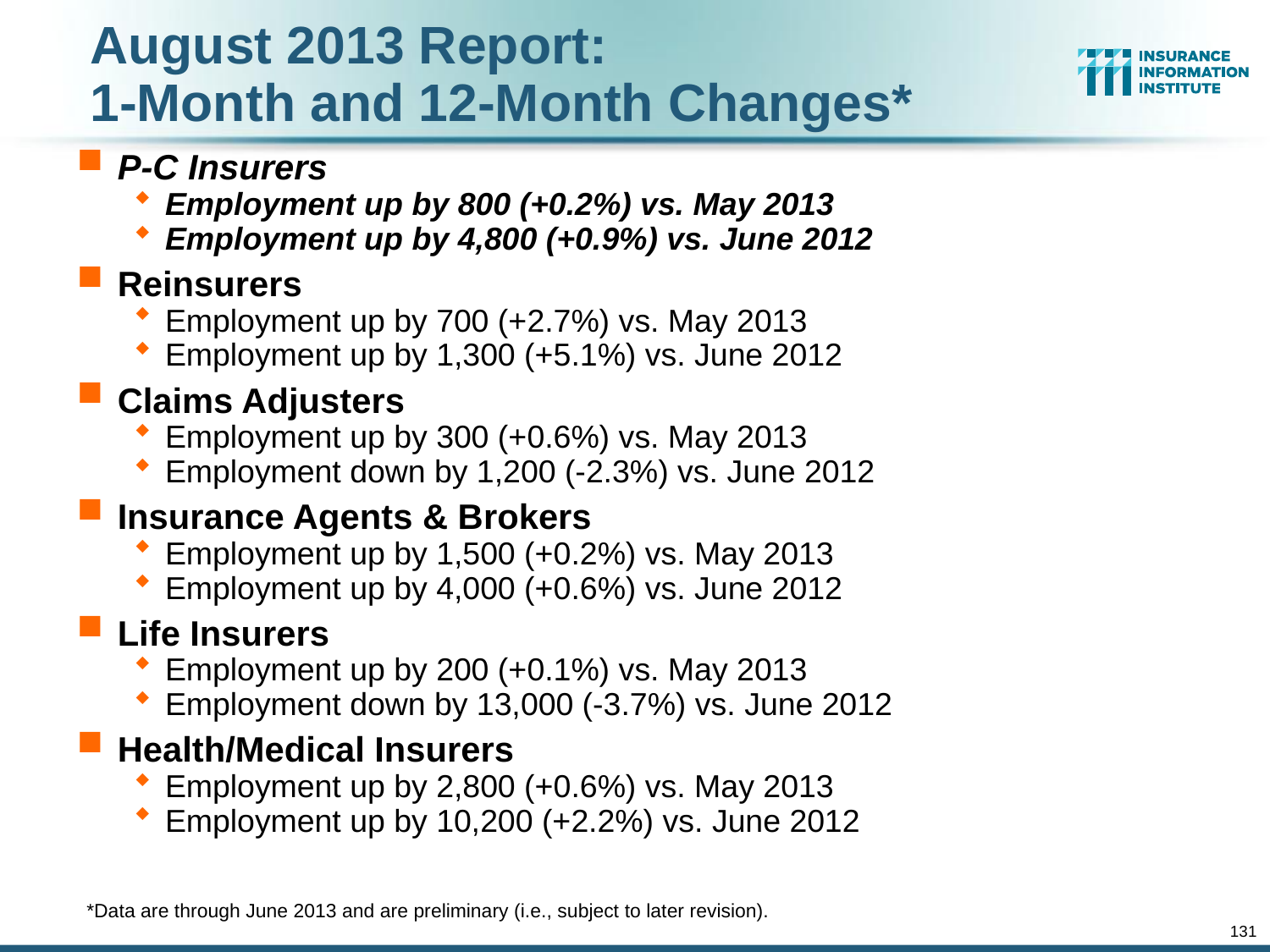

August 2013 Report:
1-Month and 12-Month Changes*
P-C Insurers
Employment up by 800 (+0.2%) vs. May 2013
Employment up by 4,800 (+0.9%) vs. June 2012
Reinsurers
Employment up by 700 (+2.7%) vs. May 2013
Employment up by 1,300 (+5.1%) vs. June 2012
Claims Adjusters
Employment up by 300 (+0.6%) vs. May 2013
Employment down by 1,200 (-2.3%) vs. June 2012
Insurance Agents & Brokers
Employment up by 1,500 (+0.2%) vs. May 2013
Employment up by 4,000 (+0.6%) vs. June 2012
Life Insurers
Employment up by 200 (+0.1%) vs. May 2013
Employment down by 13,000 (-3.7%) vs. June 2012
Health/Medical Insurers
Employment up by 2,800 (+0.6%) vs. May 2013
Employment up by 10,200 (+2.2%) vs. June 2012
*Data are through June 2013 and are preliminary (i.e., subject to later revision).
131
12/01/09 - 9pm
eSlide – P6466 – The Financial Crisis and the Future of the P/C